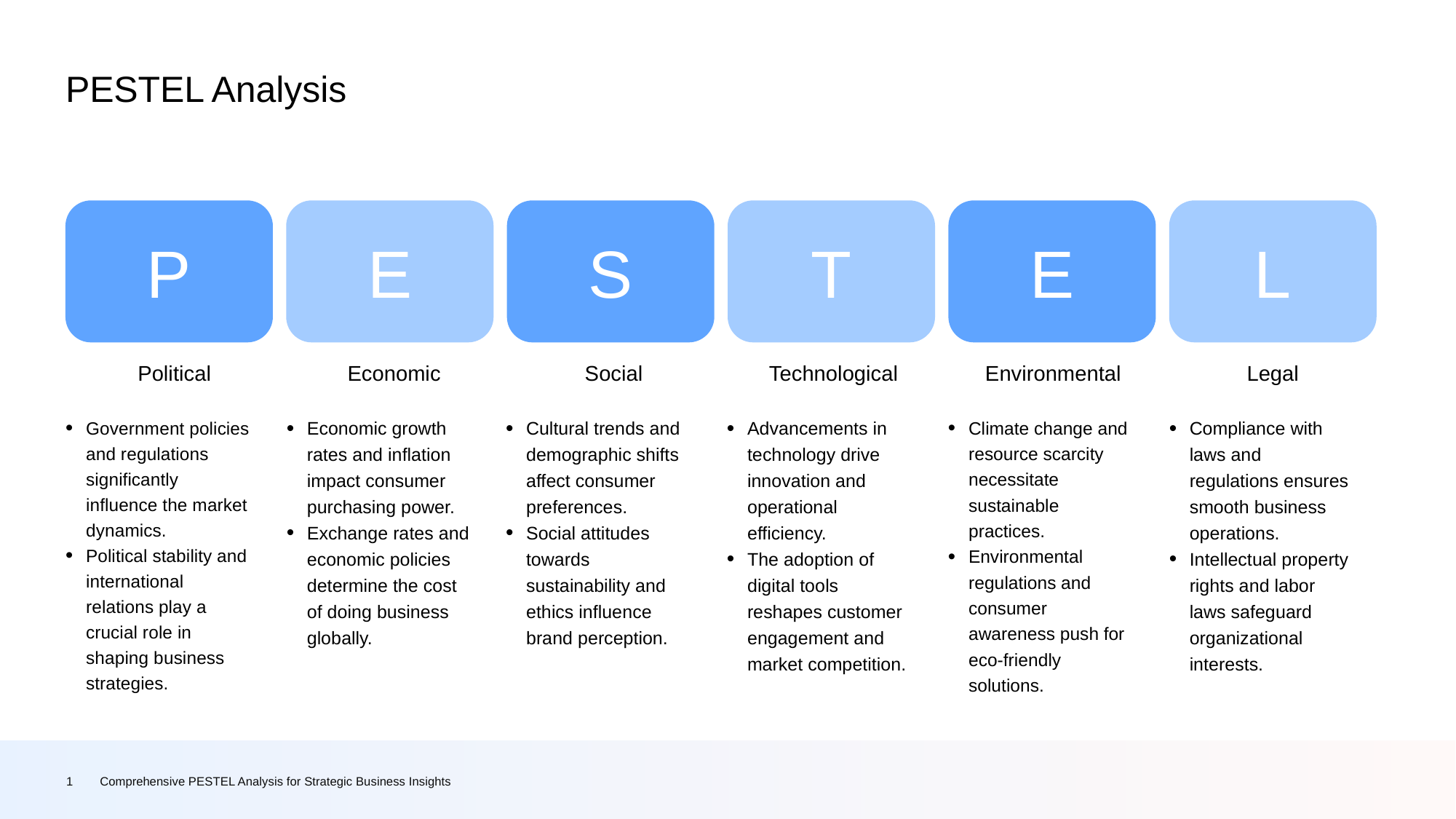

PESTEL Analysis

P
E
S
T
E
L
Political
Economic
Social
Technological
Environmental
Legal
Government policies and regulations significantly influence the market dynamics.
Political stability and international relations play a crucial role in shaping business strategies.
Economic growth rates and inflation impact consumer purchasing power.
Exchange rates and economic policies determine the cost of doing business globally.
Cultural trends and demographic shifts affect consumer preferences.
Social attitudes towards sustainability and ethics influence brand perception.
Advancements in technology drive innovation and operational efficiency.
The adoption of digital tools reshapes customer engagement and market competition.
Climate change and resource scarcity necessitate sustainable practices.
Environmental regulations and consumer awareness push for eco-friendly solutions.
Compliance with laws and regulations ensures smooth business operations.
Intellectual property rights and labor laws safeguard organizational interests.

1
Comprehensive PESTEL Analysis for Strategic Business Insights